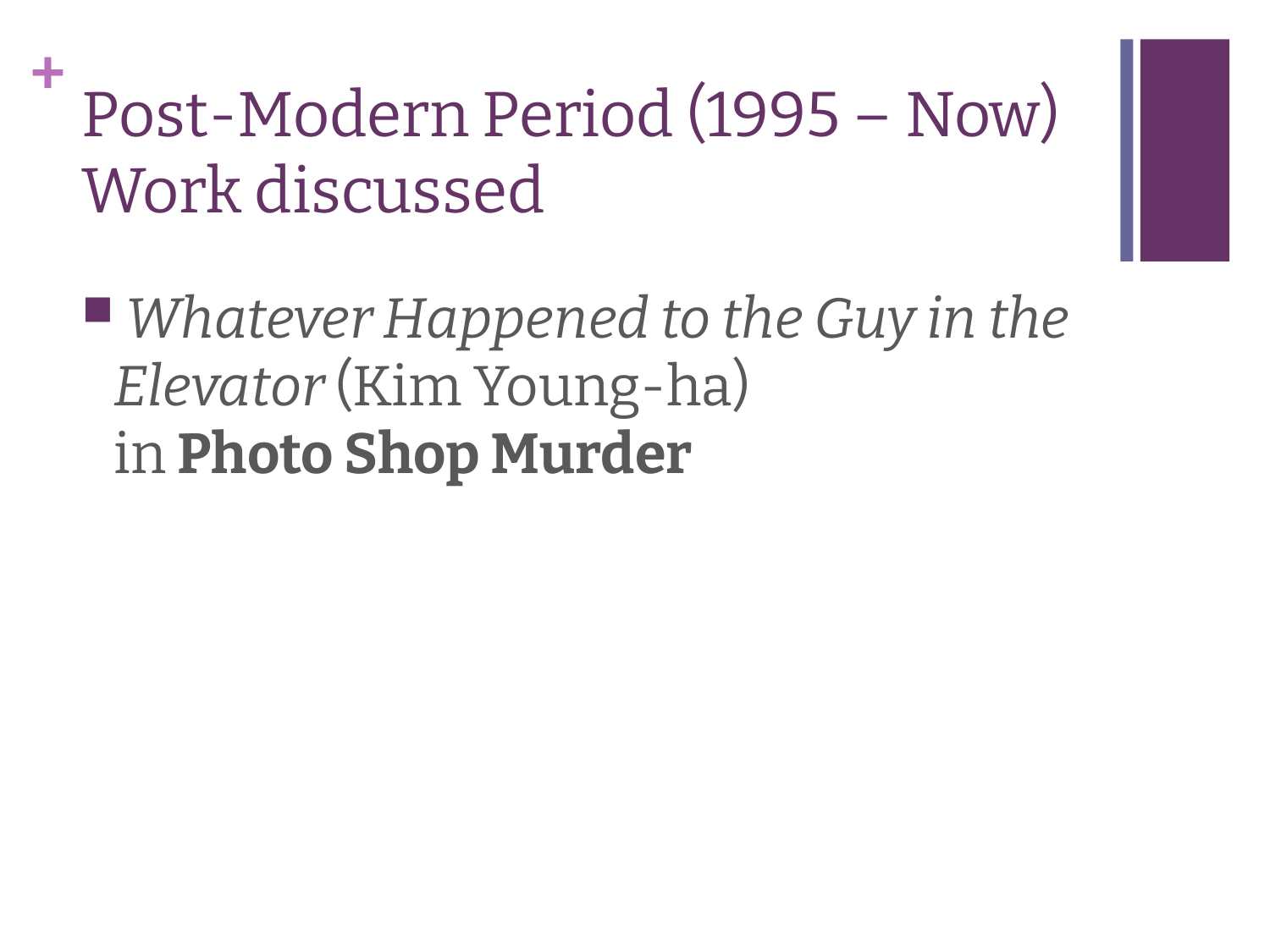

# Post-Modern Period (1995 – Now) Work discussed
 Whatever Happened to the Guy in the Elevator (Kim Young-ha)
in Photo Shop Murder